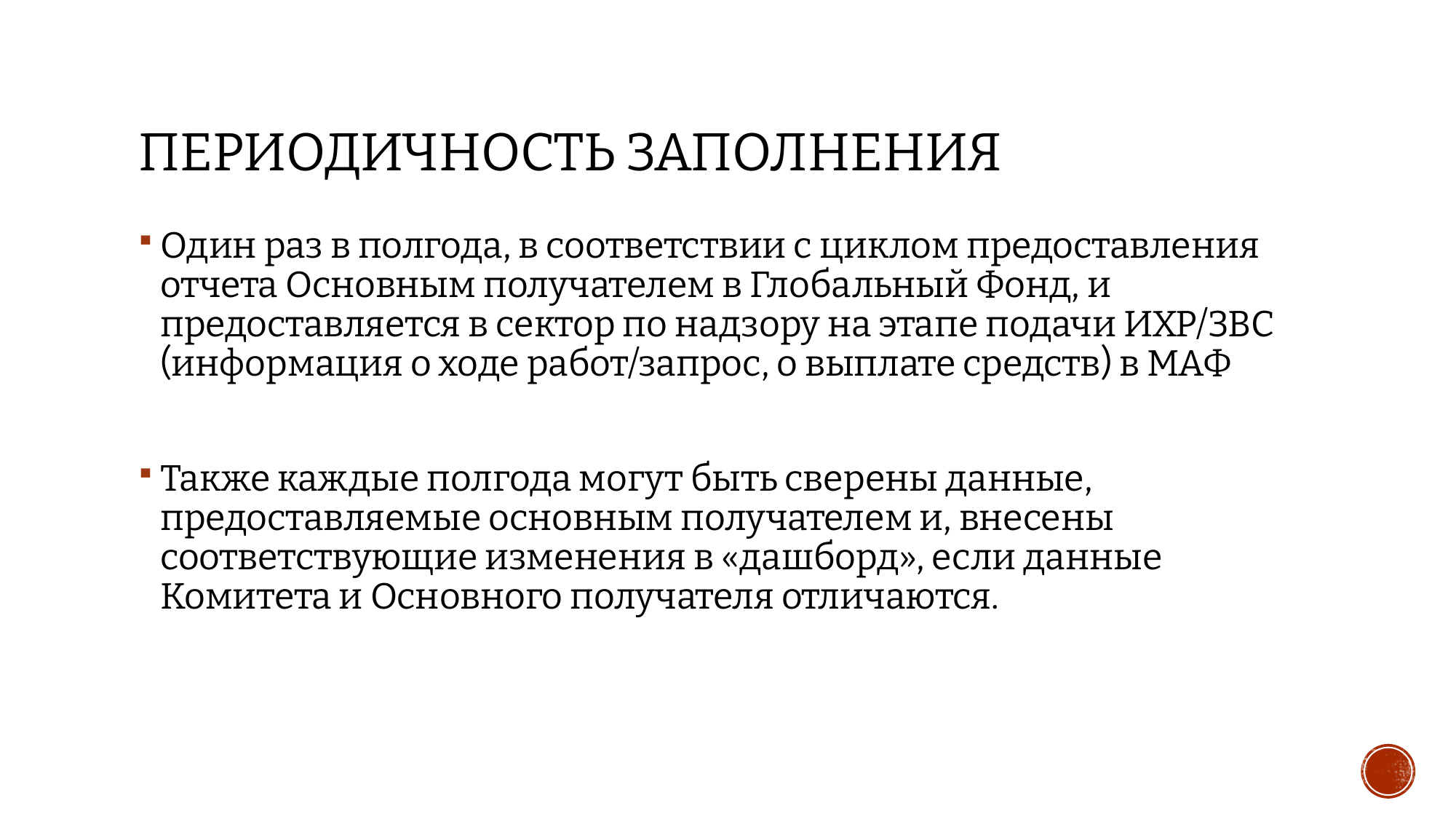

# Периодичность заполнения
Один раз в полгода, в соответствии с циклом предоставления отчета Основным получателем в Глобальный Фонд, и предоставляется в сектор по надзору на этапе подачи ИХР/ЗВС (информация о ходе работ/запрос, о выплате средств) в МАФ

Также каждые полгода могут быть сверены данные, предоставляемые основным получателем и, внесены соответствующие изменения в «дашборд», если данные Комитета и Основного получателя отличаются.